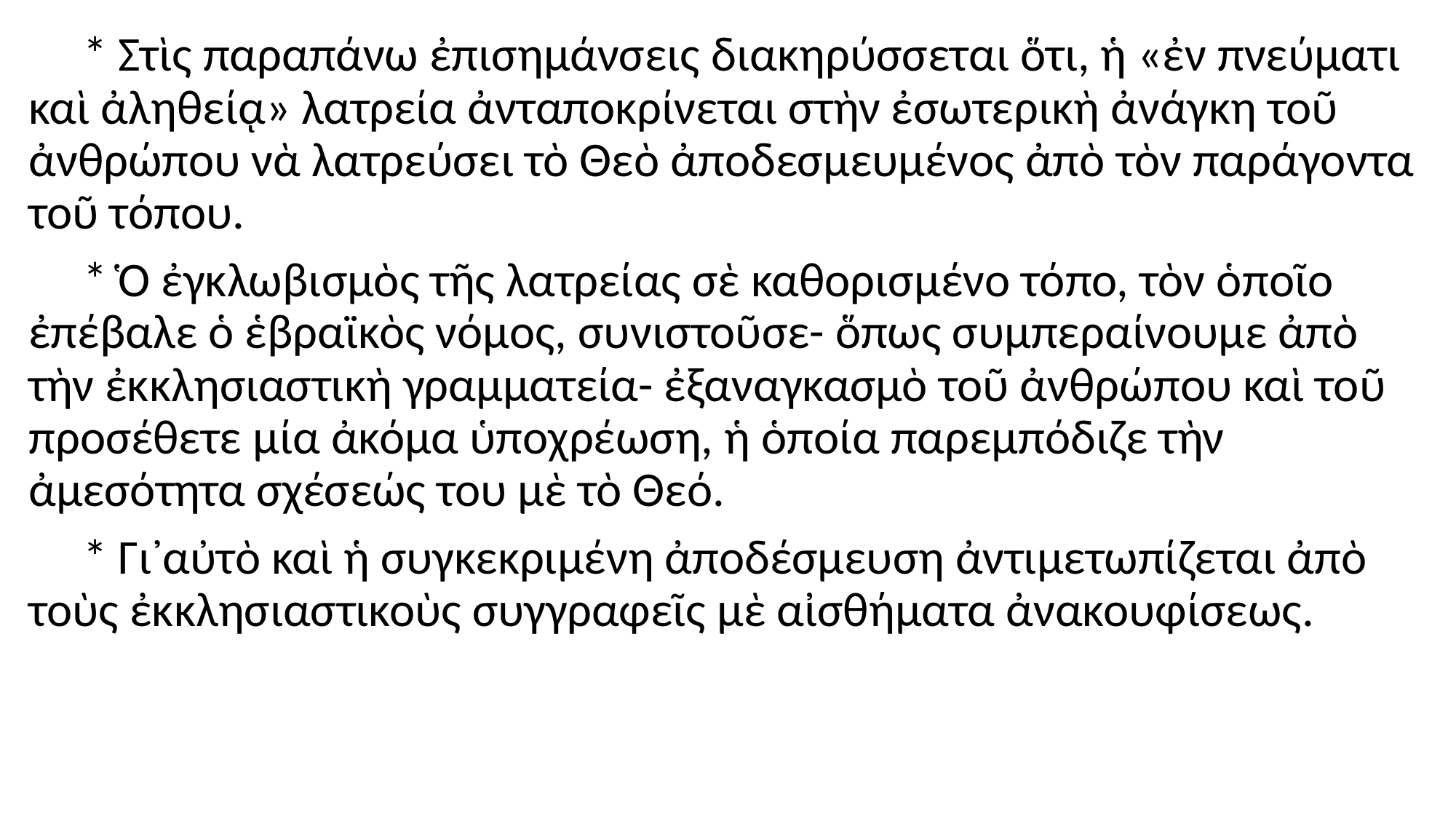

#
     * Στὶς παραπάνω ἐπισημάνσεις διακηρύσσεται ὅτι, ἡ «ἐν πνεύματι καὶ ἀληθείᾳ» λατρεία ἀνταποκρίνεται στὴν ἐσωτερικὴ ἀνάγκη τοῦ ἀνθρώπου νὰ λατρεύσει τὸ Θεὸ ἀποδεσμευμένος ἀπὸ τὸν παράγοντα τοῦ τόπου.
     * Ὁ ἐγκλωβισμὸς τῆς λατρείας σὲ καθορισμένο τόπο, τὸν ὁποῖο ἐπέβαλε ὁ ἑβραϊκὸς νόμος, συνιστοῦσε- ὅπως συμπεραίνουμε ἀπὸ τὴν ἐκκλησιαστικὴ γραμματεία- ἐξαναγκασμὸ τοῦ ἀνθρώπου καὶ τοῦ προσέθετε μία ἀκόμα ὑποχρέωση, ἡ ὁποία παρεμπόδιζε τὴν ἀμεσότητα σχέσεώς του μὲ τὸ Θεό.
     * Γι᾿αὐτὸ καὶ ἡ συγκεκριμένη ἀποδέσμευση ἀντιμετωπίζεται ἀπὸ τοὺς ἐκκλησιαστικοὺς συγγραφεῖς μὲ αἰσθήματα ἀνακουφίσεως.